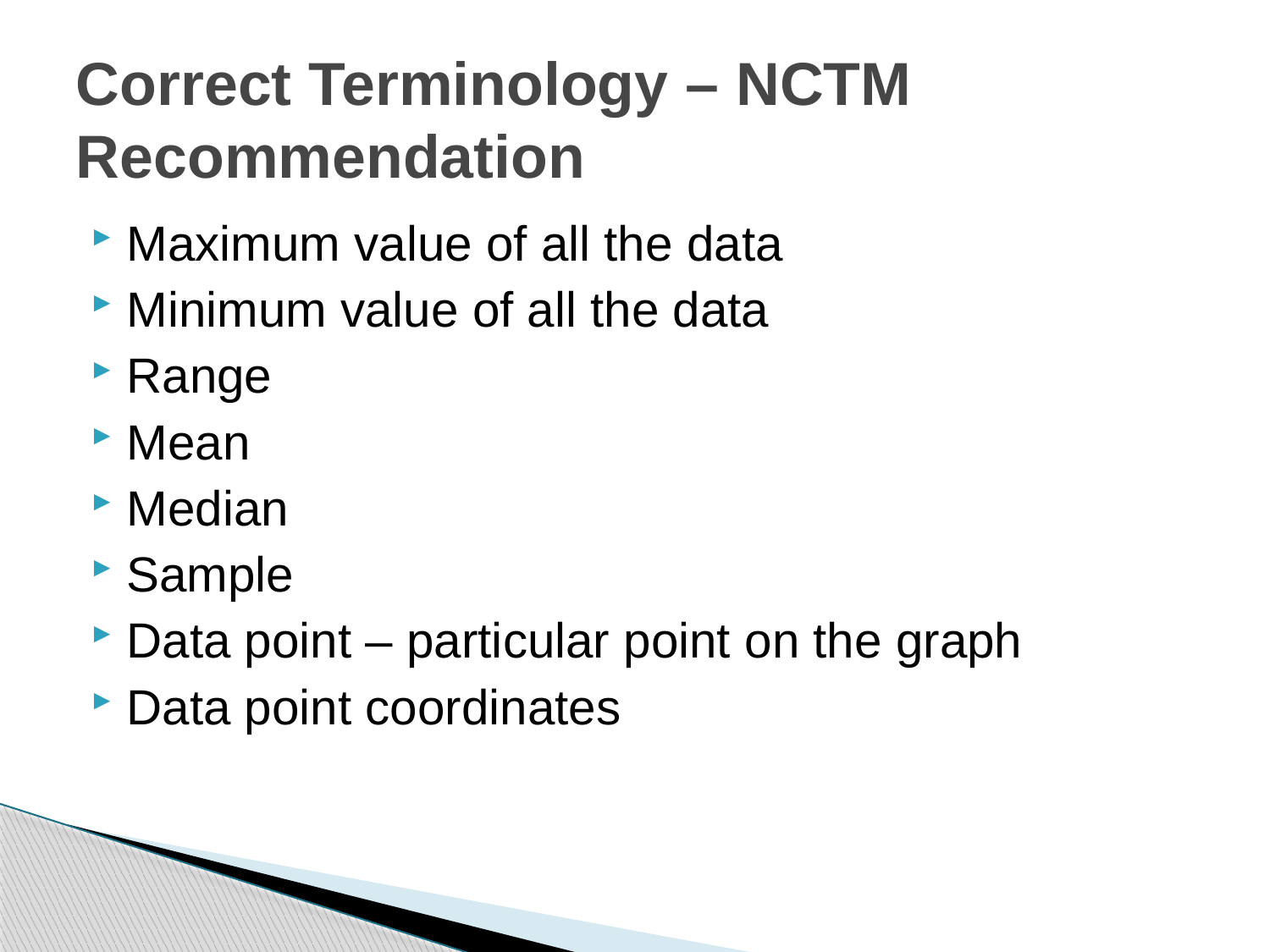

# Correct Terminology – NCTM Recommendation
Maximum value of all the data
Minimum value of all the data
Range
Mean
Median
Sample
Data point – particular point on the graph
Data point coordinates